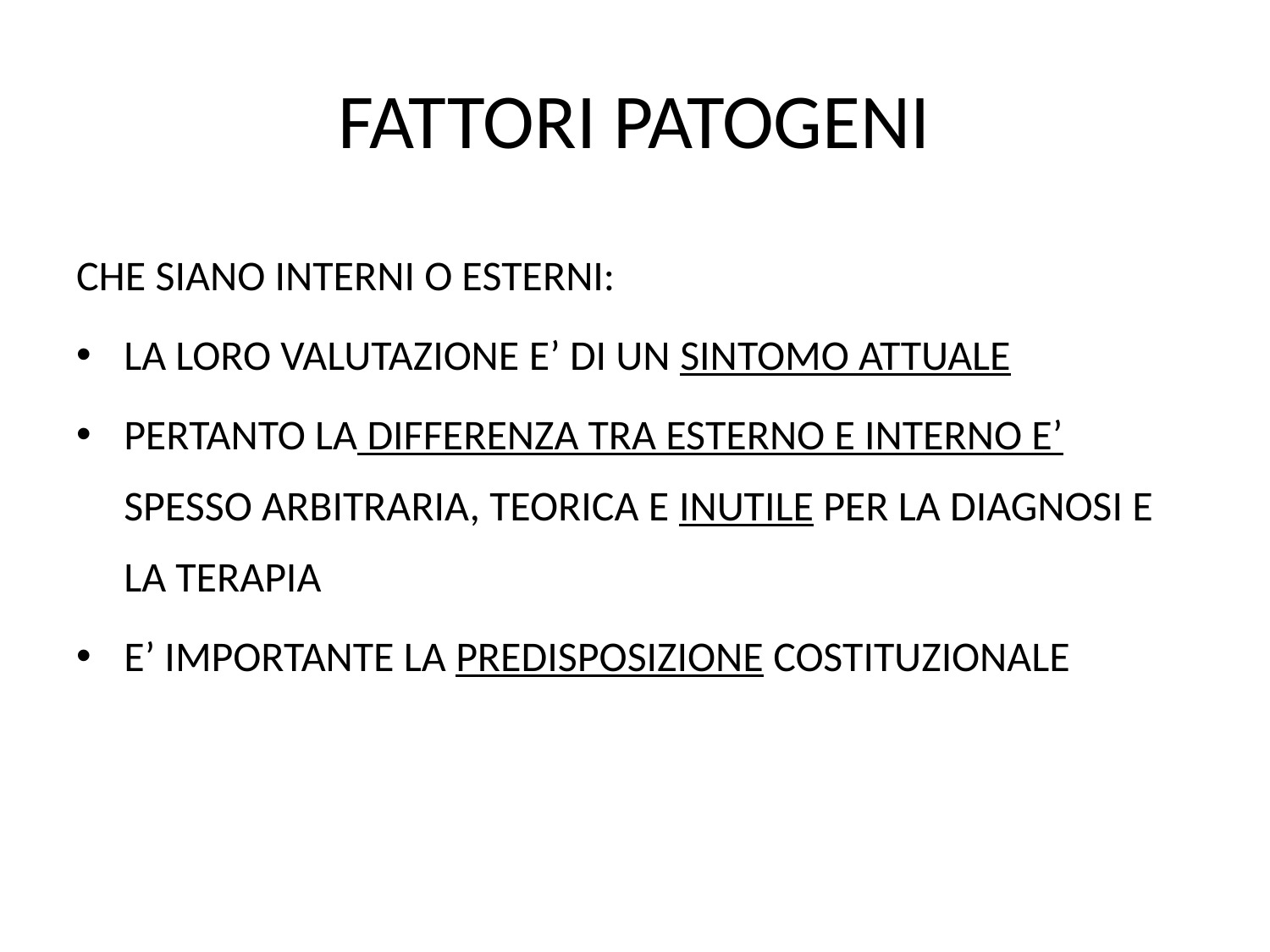

# FATTORI PATOGENI
CHE SIANO INTERNI O ESTERNI:
LA LORO VALUTAZIONE E’ DI UN SINTOMO ATTUALE
PERTANTO LA DIFFERENZA TRA ESTERNO E INTERNO E’ SPESSO ARBITRARIA, TEORICA E INUTILE PER LA DIAGNOSI E LA TERAPIA
E’ IMPORTANTE LA PREDISPOSIZIONE COSTITUZIONALE